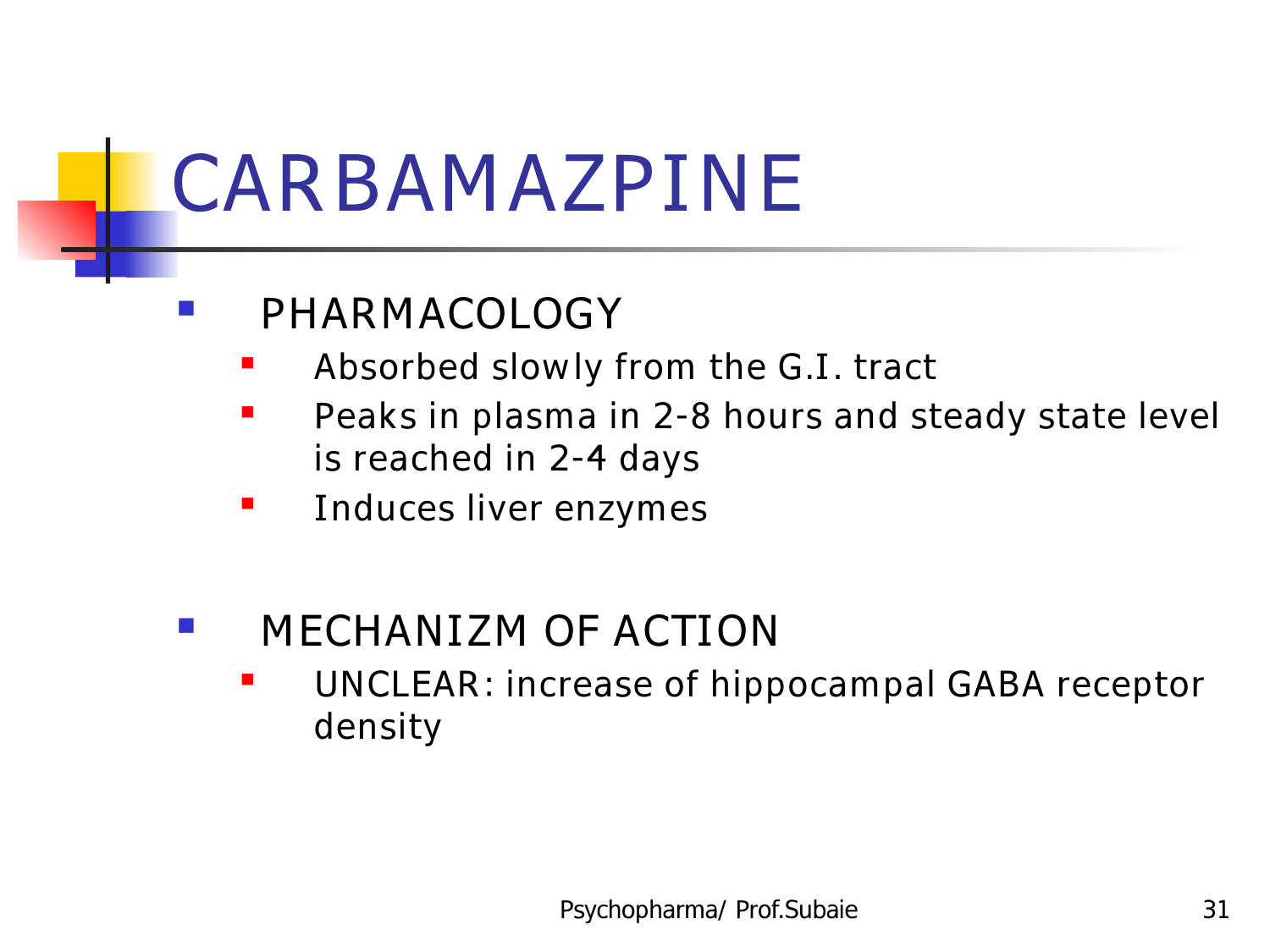

# CARBAMAZPINE
PHARMACOLOGY
Absorbed slowly from the G.I. tract
Peaks in plasma in 2-8 hours and steady state level is reached in 2-4 days
Induces liver enzymes

MECHANIZM OF ACTION
UNCLEAR: increase of hippocampal GABA receptor density
Psychopharma/ Prof.Subaie
31